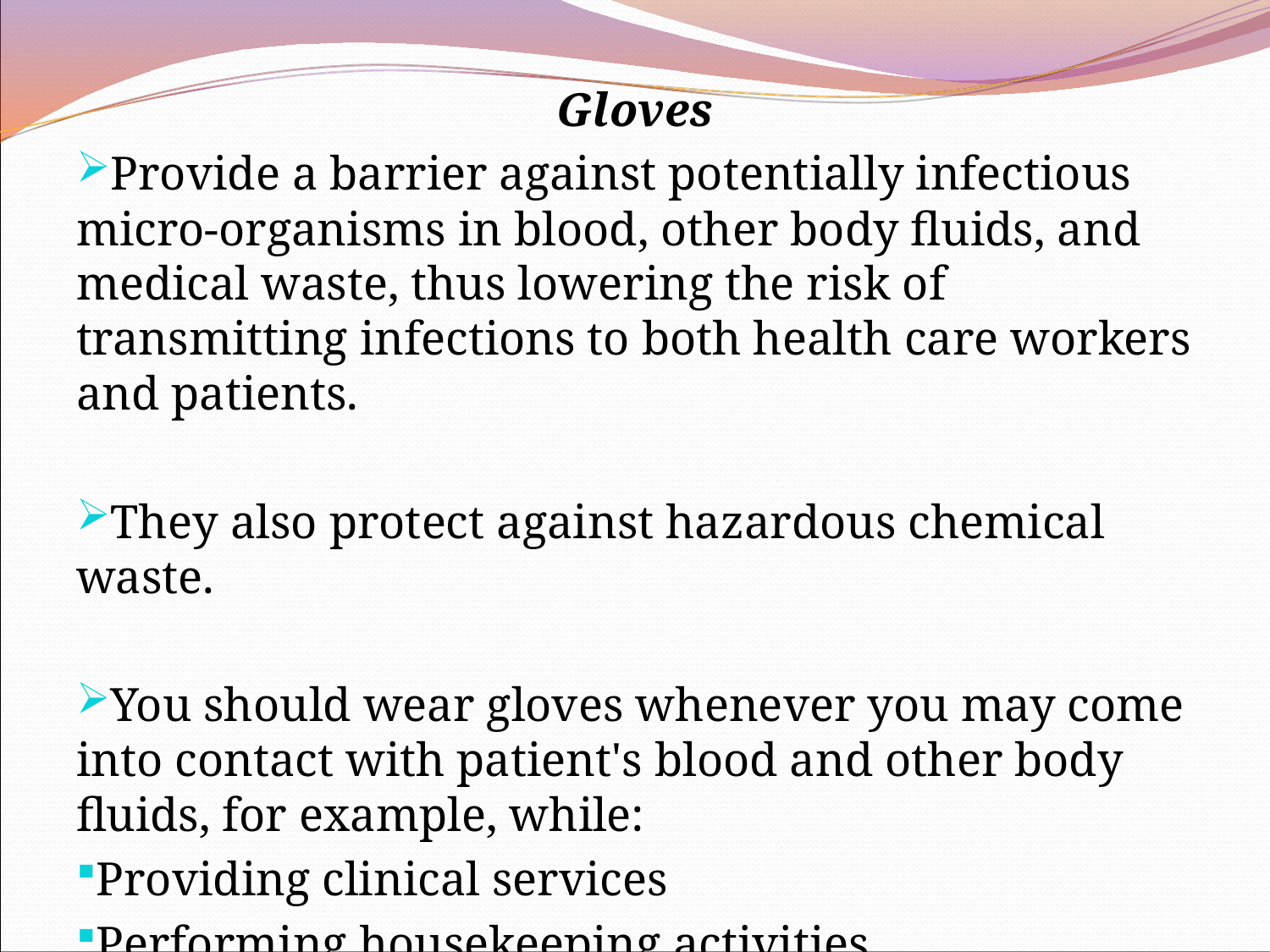

Gloves
Provide a barrier against potentially infectious micro-organisms in blood, other body fluids, and medical waste, thus lowering the risk of transmitting infections to both health care workers and patients.

They also protect against hazardous chemical waste.

You should wear gloves whenever you may come into contact with patient's blood and other body fluids, for example, while:
Providing clinical services
Performing housekeeping activities